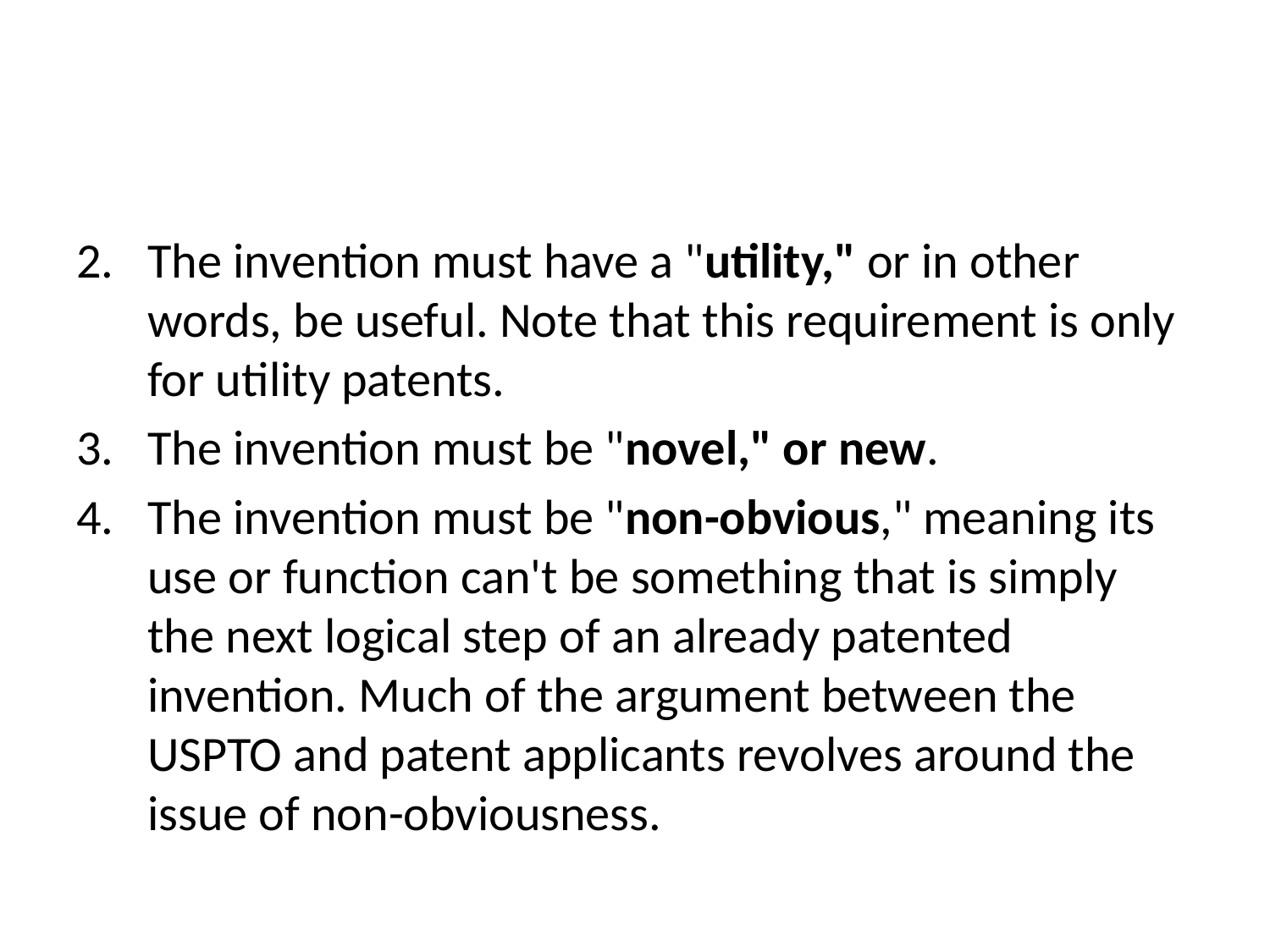

#
The invention must have a "utility," or in other words, be useful. Note that this requirement is only for utility patents.
The invention must be "novel," or new.
The invention must be "non-obvious," meaning its use or function can't be something that is simply the next logical step of an already patented invention. Much of the argument between the USPTO and patent applicants revolves around the issue of non-obviousness.